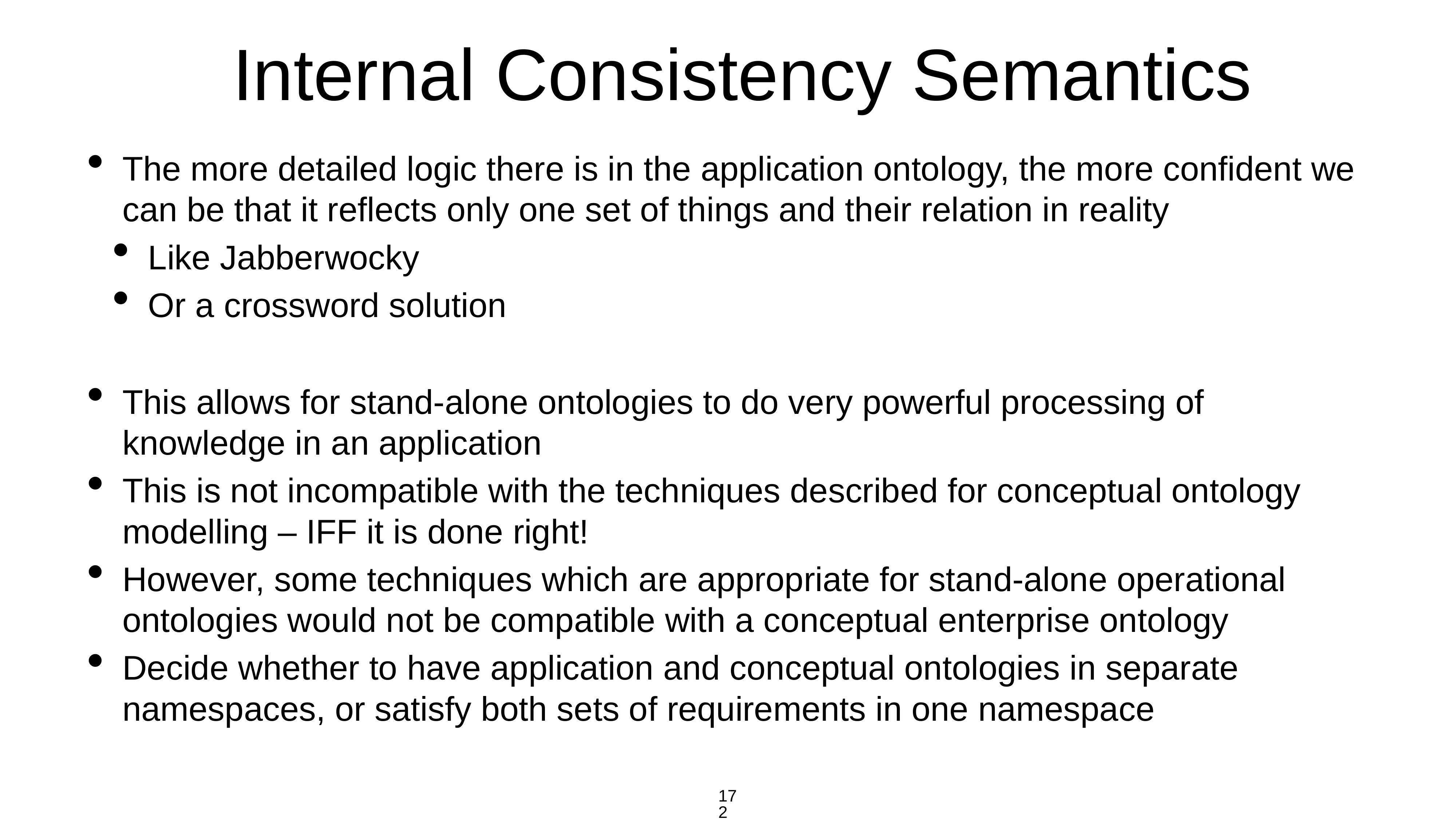

# Internal Consistency Semantics
The more detailed logic there is in the application ontology, the more confident we can be that it reflects only one set of things and their relation in reality
Like Jabberwocky
Or a crossword solution

This allows for stand-alone ontologies to do very powerful processing of knowledge in an application
This is not incompatible with the techniques described for conceptual ontology modelling – IFF it is done right!
However, some techniques which are appropriate for stand-alone operational ontologies would not be compatible with a conceptual enterprise ontology
Decide whether to have application and conceptual ontologies in separate namespaces, or satisfy both sets of requirements in one namespace
172